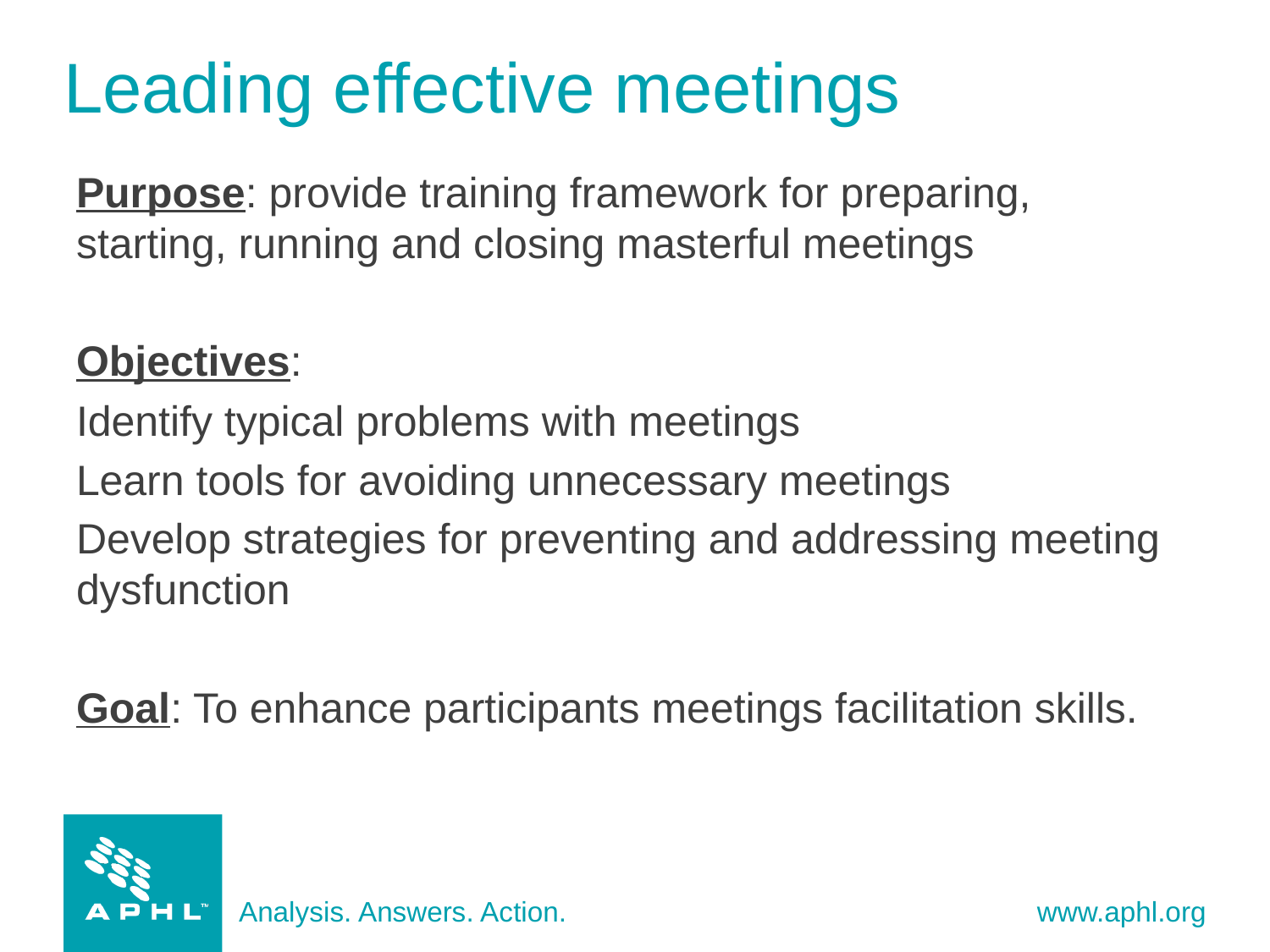

# Leading effective meetings
Purpose: provide training framework for preparing, starting, running and closing masterful meetings

Objectives:
Identify typical problems with meetings
Learn tools for avoiding unnecessary meetings
Develop strategies for preventing and addressing meeting dysfunction

Goal: To enhance participants meetings facilitation skills.